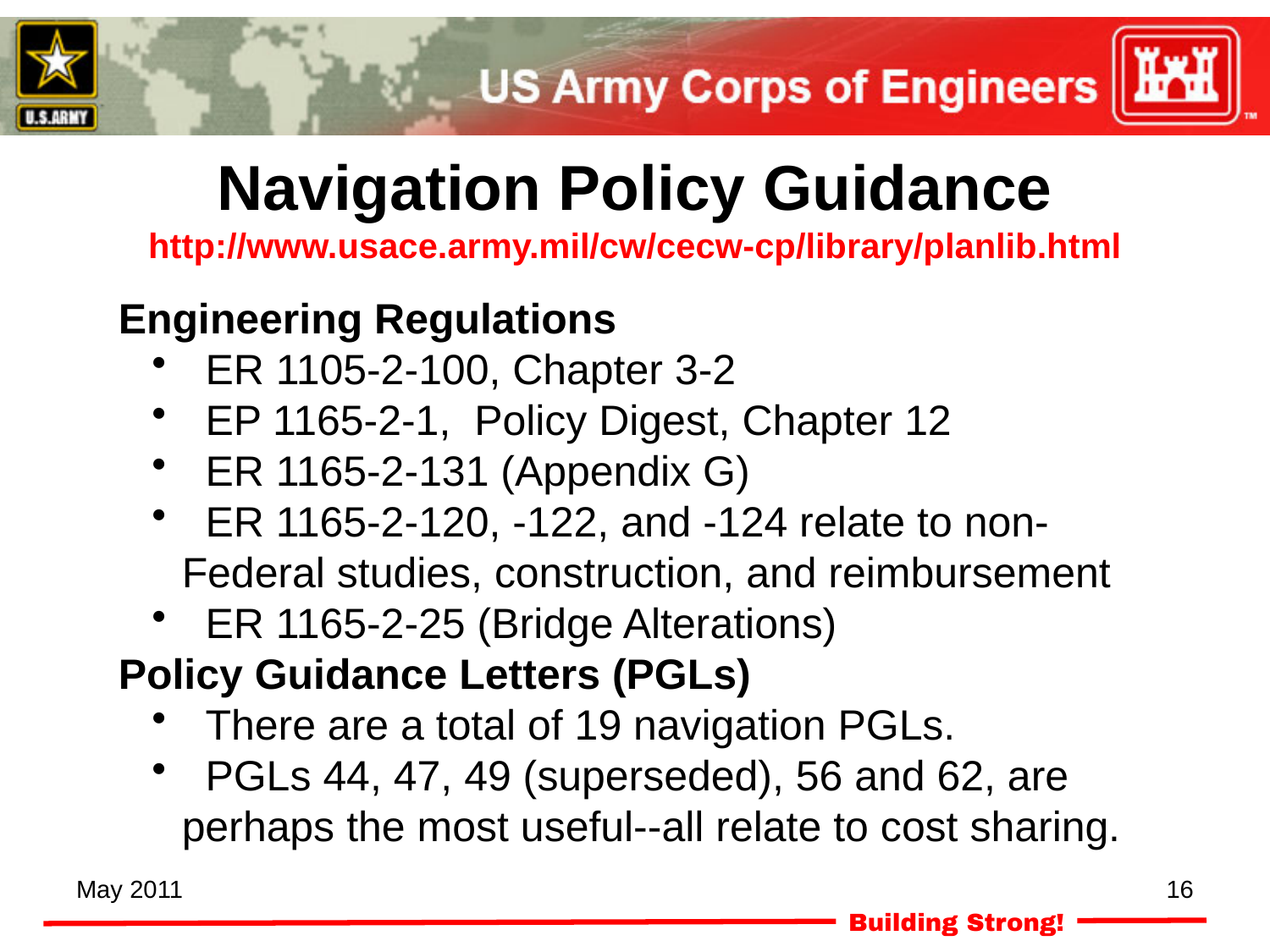

# Navigation Policy Guidance http://www.usace.army.mil/cw/cecw-cp/library/planlib.html
Engineering Regulations
  ER 1105-2-100, Chapter 3-2
  EP 1165-2-1,  Policy Digest, Chapter 12
  ER 1165-2-131 (Appendix G)
  ER 1165-2-120, -122, and -124 relate to non-Federal studies, construction, and reimbursement
  ER 1165-2-25 (Bridge Alterations)
Policy Guidance Letters (PGLs)
  There are a total of 19 navigation PGLs.
  PGLs 44, 47, 49 (superseded), 56 and 62, are perhaps the most useful--all relate to cost sharing.
16
May 2011